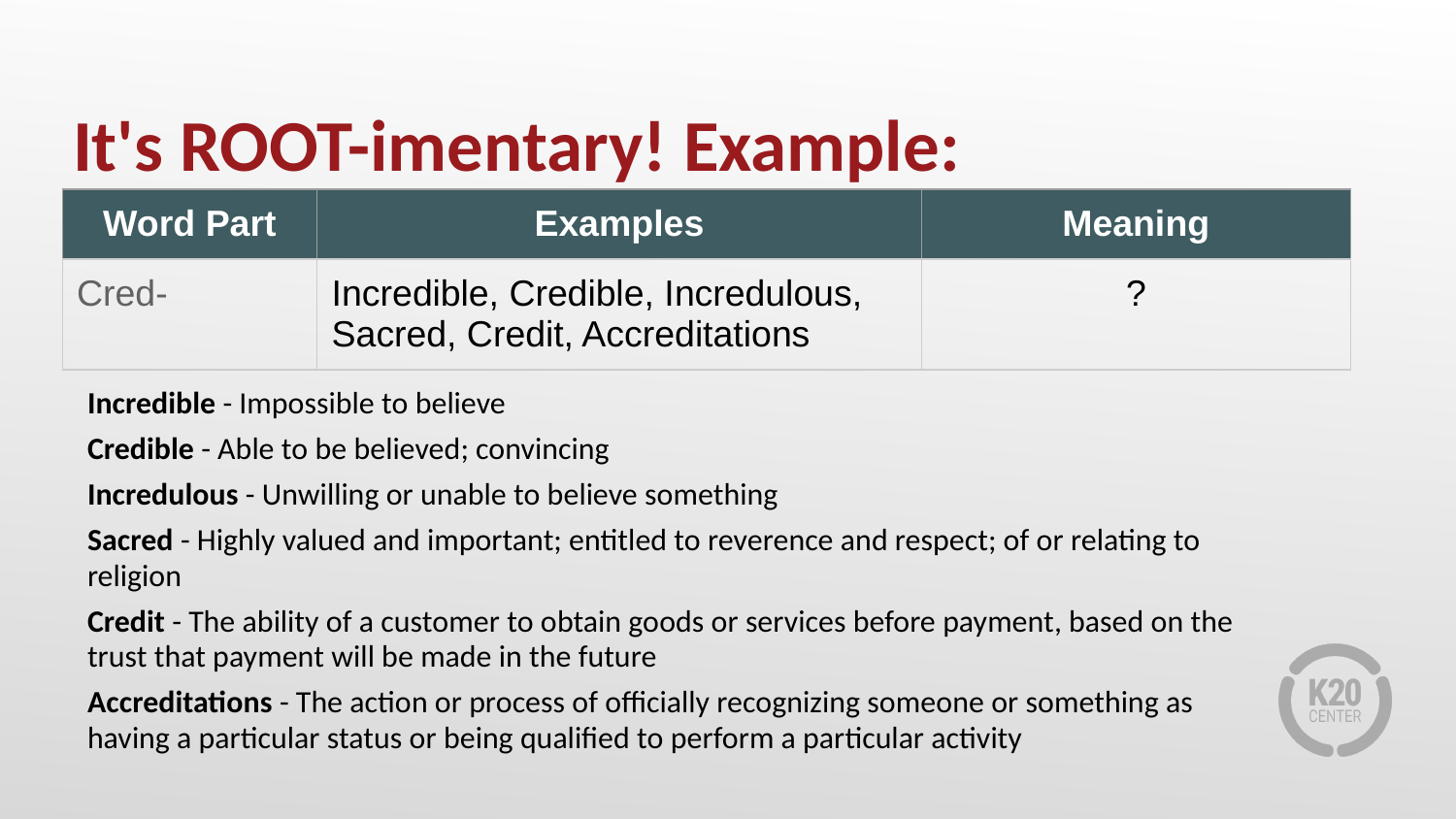

# It's ROOT-imentary! Example:
| Word Part | Examples | Meaning |
| --- | --- | --- |
| Cred- | Incredible, Credible, Incredulous, Sacred, Credit, Accreditations | ? |
Incredible - Impossible to believe
Credible - Able to be believed; convincing
Incredulous - Unwilling or unable to believe something
Sacred - Highly valued and important; entitled to reverence and respect; of or relating to religion
Credit - The ability of a customer to obtain goods or services before payment, based on the trust that payment will be made in the future
Accreditations - The action or process of officially recognizing someone or something as having a particular status or being qualified to perform a particular activity